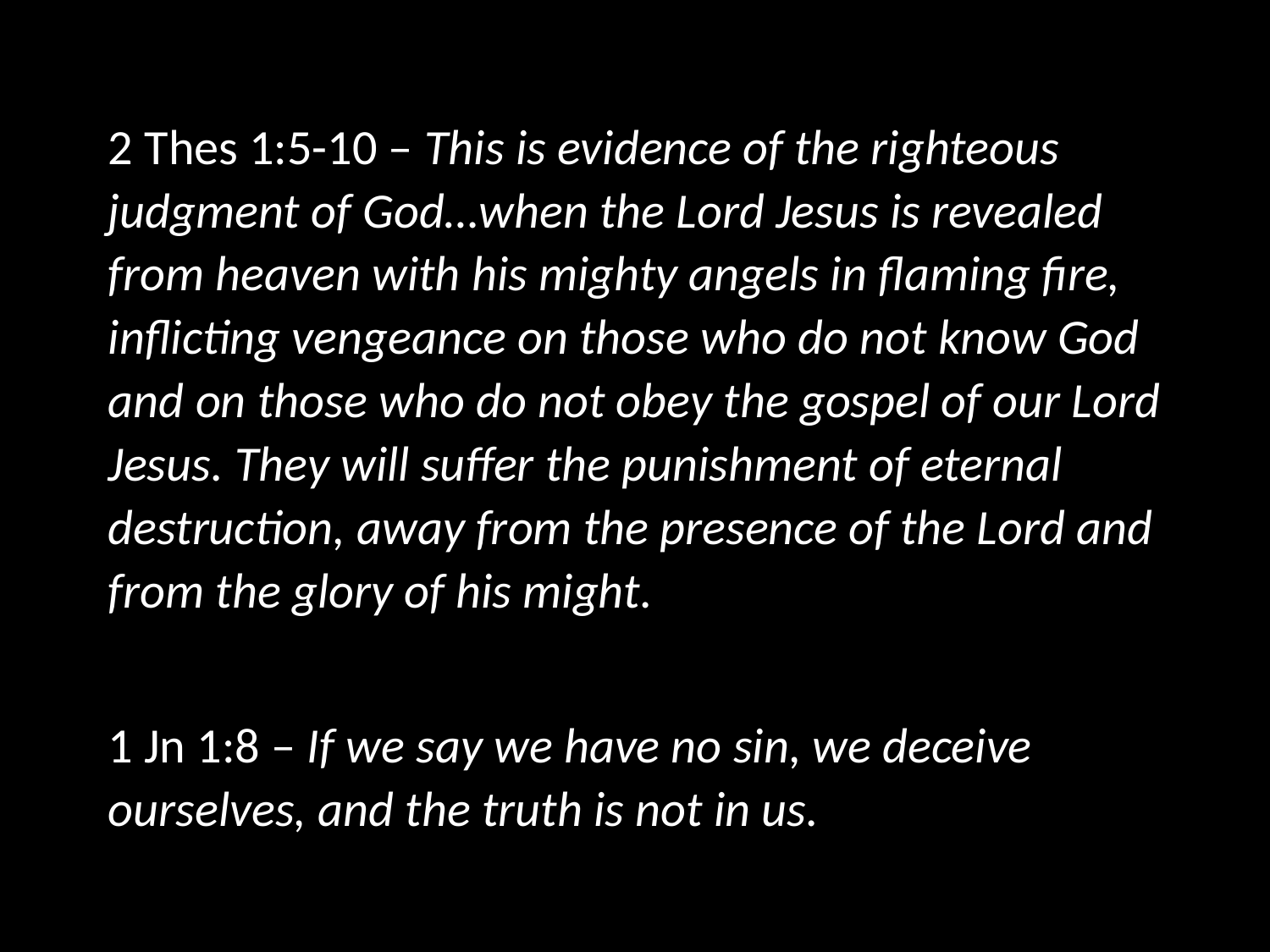

2 Thes 1:5-10 – This is evidence of the righteous judgment of God…when the Lord Jesus is revealed from heaven with his mighty angels in flaming fire, inflicting vengeance on those who do not know God and on those who do not obey the gospel of our Lord Jesus. They will suffer the punishment of eternal destruction, away from the presence of the Lord and from the glory of his might.

1 Jn 1:8 – If we say we have no sin, we deceive ourselves, and the truth is not in us.